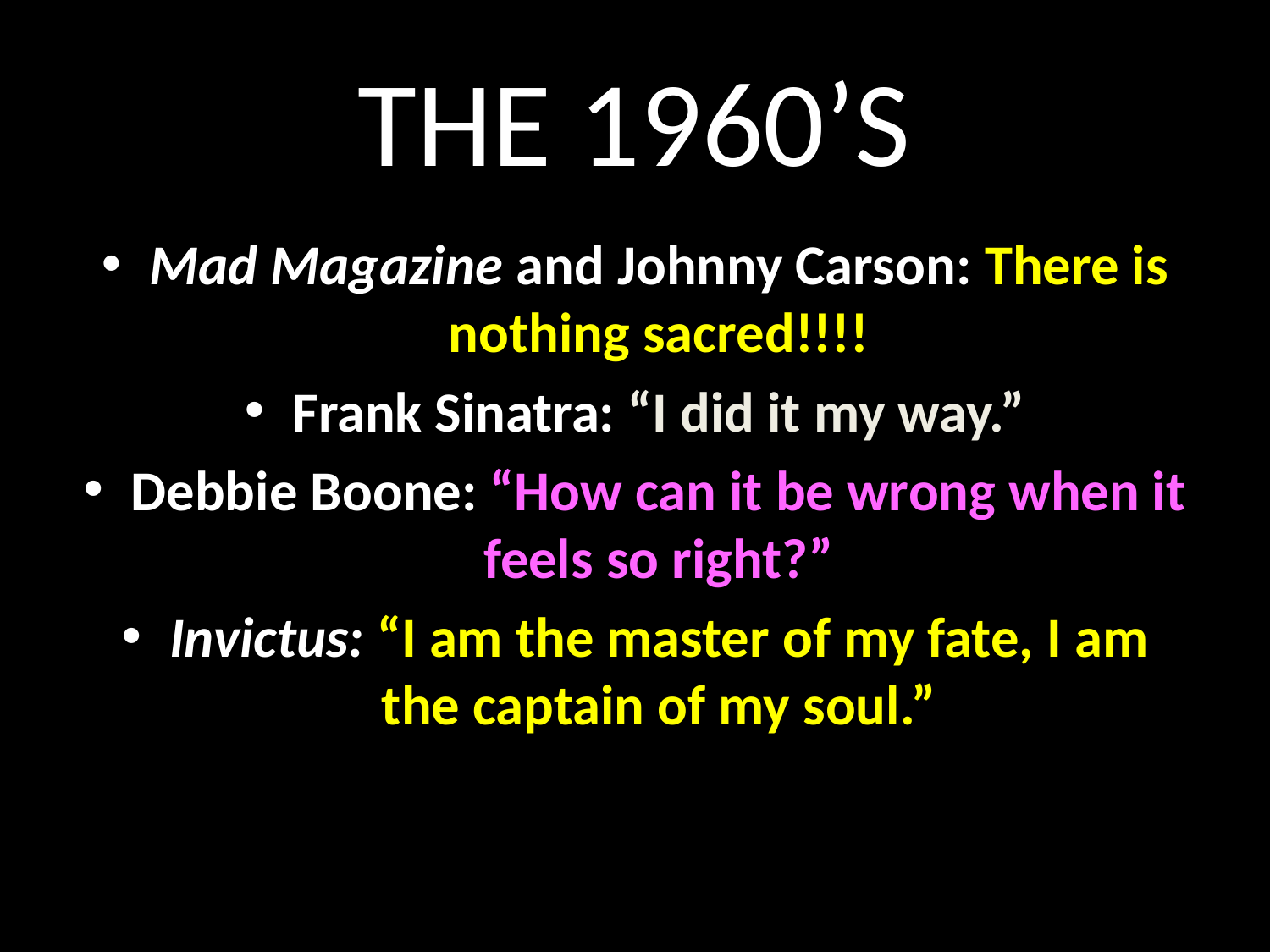

# THE 1960’S
Mad Magazine and Johnny Carson: There is nothing sacred!!!!
Frank Sinatra: “I did it my way.”
Debbie Boone: “How can it be wrong when it feels so right?”
Invictus: “I am the master of my fate, I am the captain of my soul.”